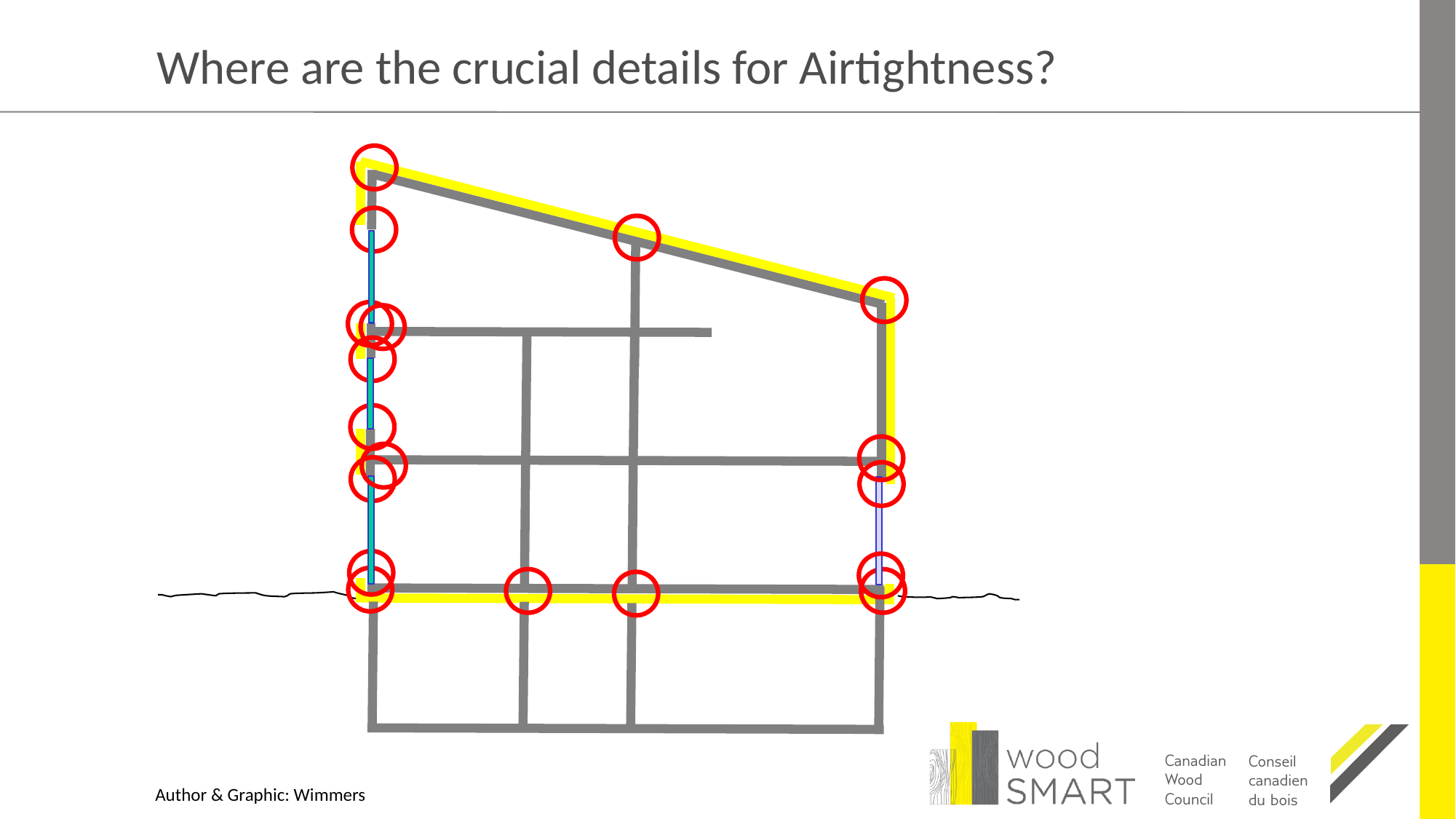

# Where are the crucial details for Airtightness?

Author & Graphic: Wimmers